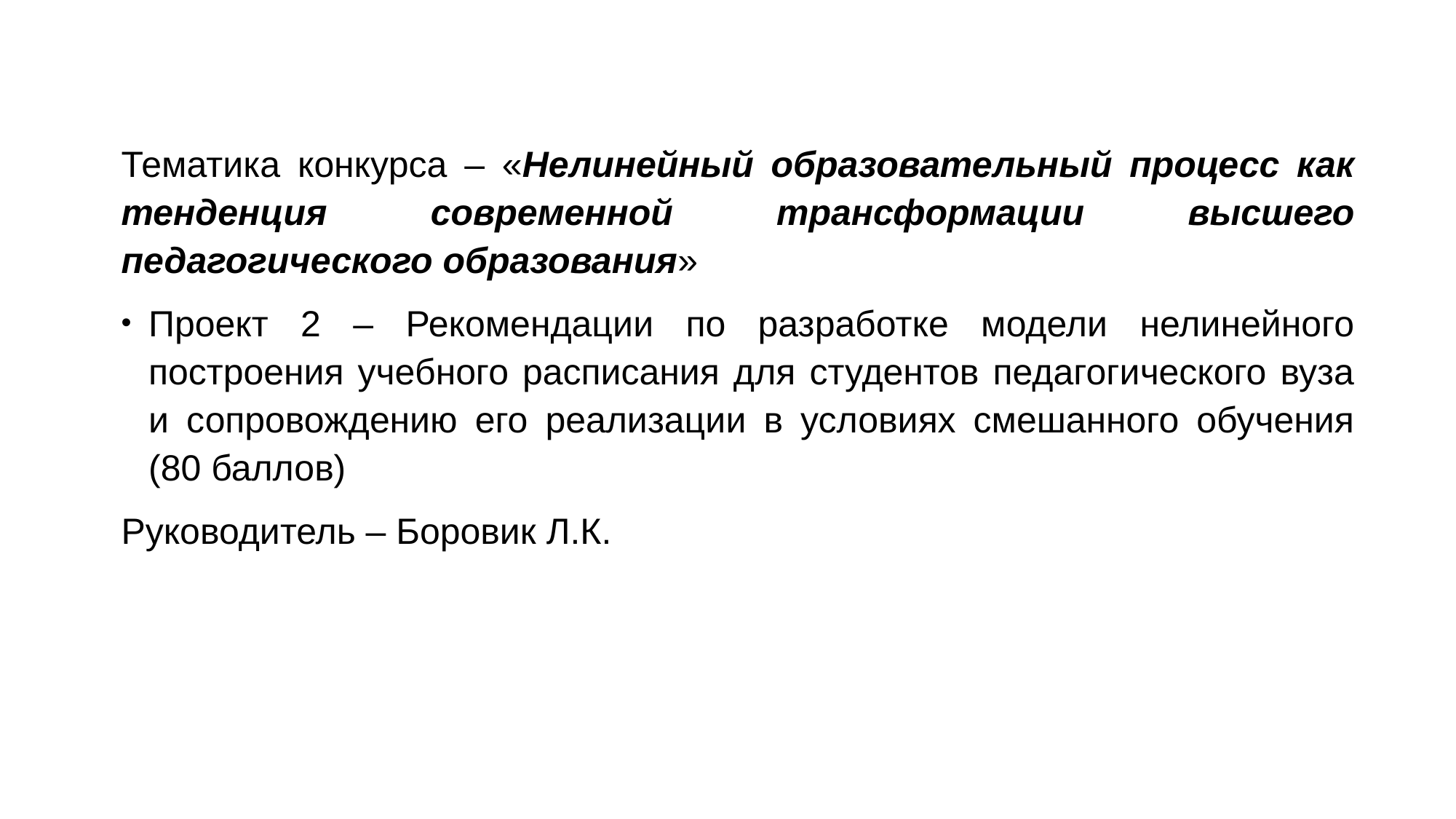

Тематика конкурса – «Нелинейный образовательный процесс как тенденция современной трансформации высшего педагогического образования»
Проект 2 – Рекомендации по разработке модели нелинейного построения учебного расписания для студентов педагогического вуза и сопровождению его реализации в условиях смешанного обучения (80 баллов)
Руководитель – Боровик Л.К.